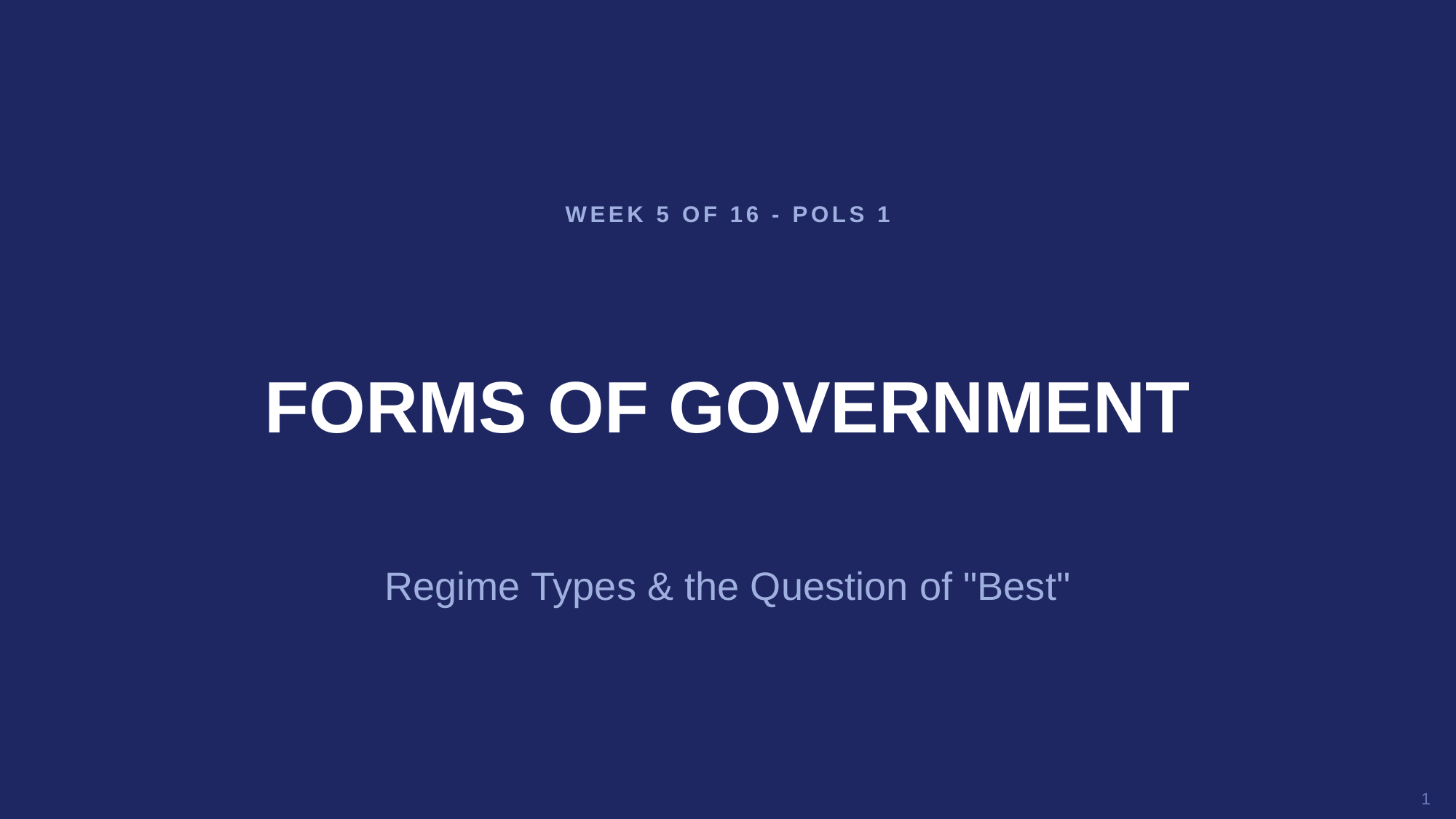

WEEK 5 OF 16 - POLS 1
FORMS OF GOVERNMENT
Regime Types & the Question of "Best"
1